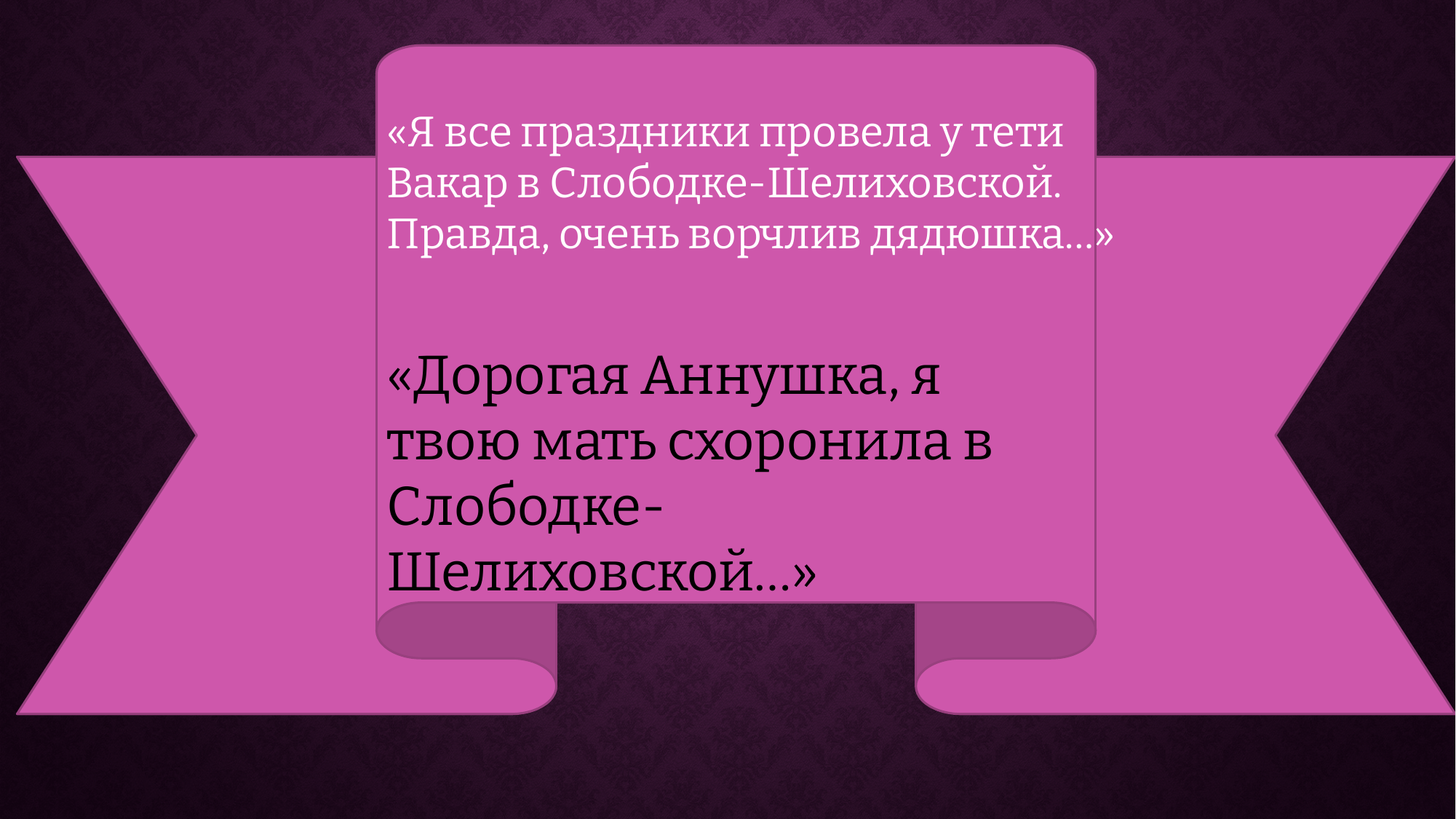

«Я все праздники провела у тети Вакар в Слободке-Шелиховской. Правда, очень ворчлив дядюшка…»
«Дорогая Аннушка, я твою мать схоронила в Слободке-Шелиховской…»